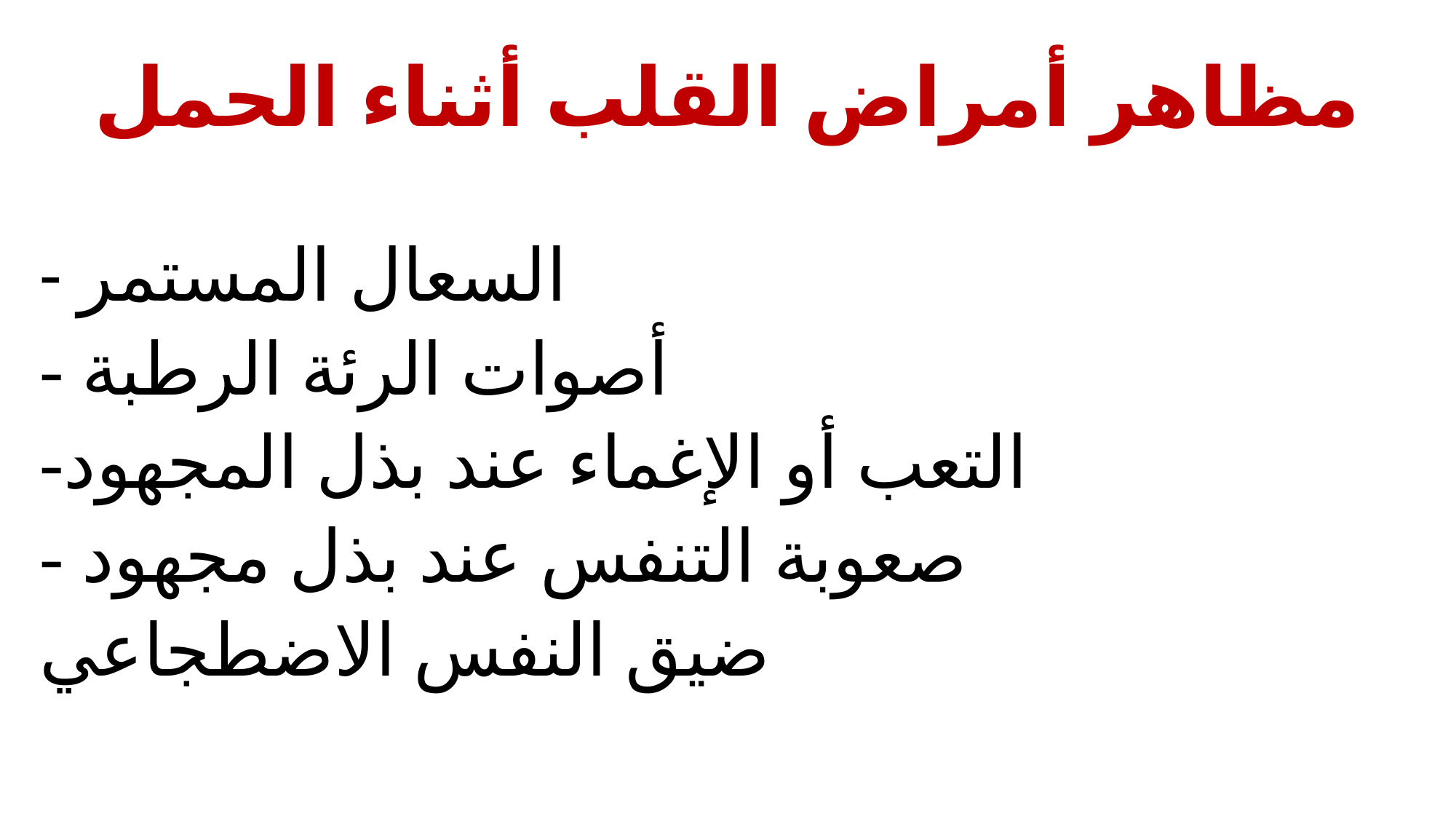

# مظاهر أمراض القلب أثناء الحمل
- السعال المستمر
- أصوات الرئة الرطبة
-التعب أو الإغماء عند بذل المجهود
- صعوبة التنفس عند بذل مجهود
ضيق النفس الاضطجاعي